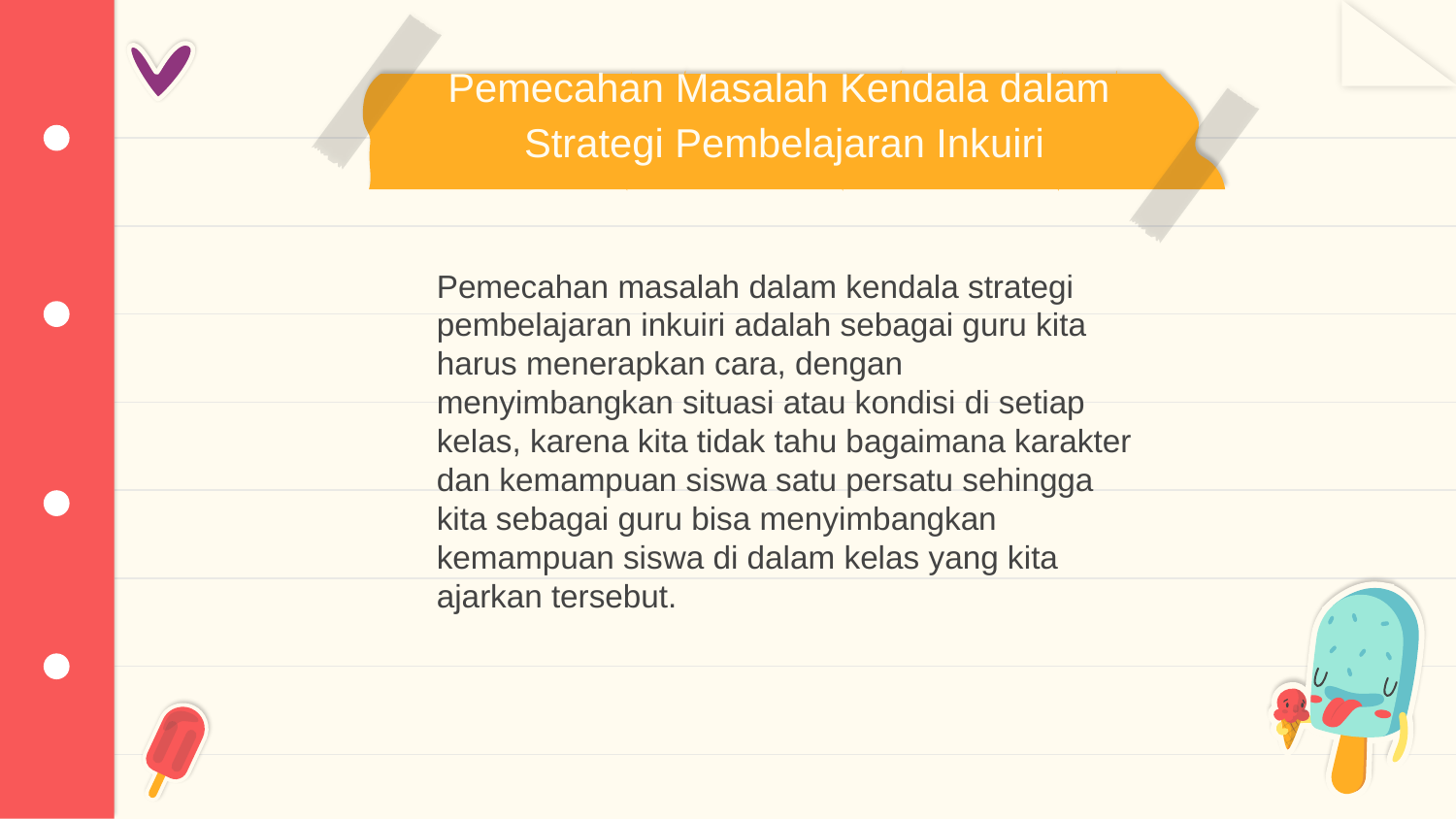

# Pemecahan Masalah Kendala dalam Strategi Pembelajaran Inkuiri

Pemecahan masalah dalam kendala strategi pembelajaran inkuiri adalah sebagai guru kita harus menerapkan cara, dengan menyimbangkan situasi atau kondisi di setiap kelas, karena kita tidak tahu bagaimana karakter dan kemampuan siswa satu persatu sehingga kita sebagai guru bisa menyimbangkan kemampuan siswa di dalam kelas yang kita ajarkan tersebut.